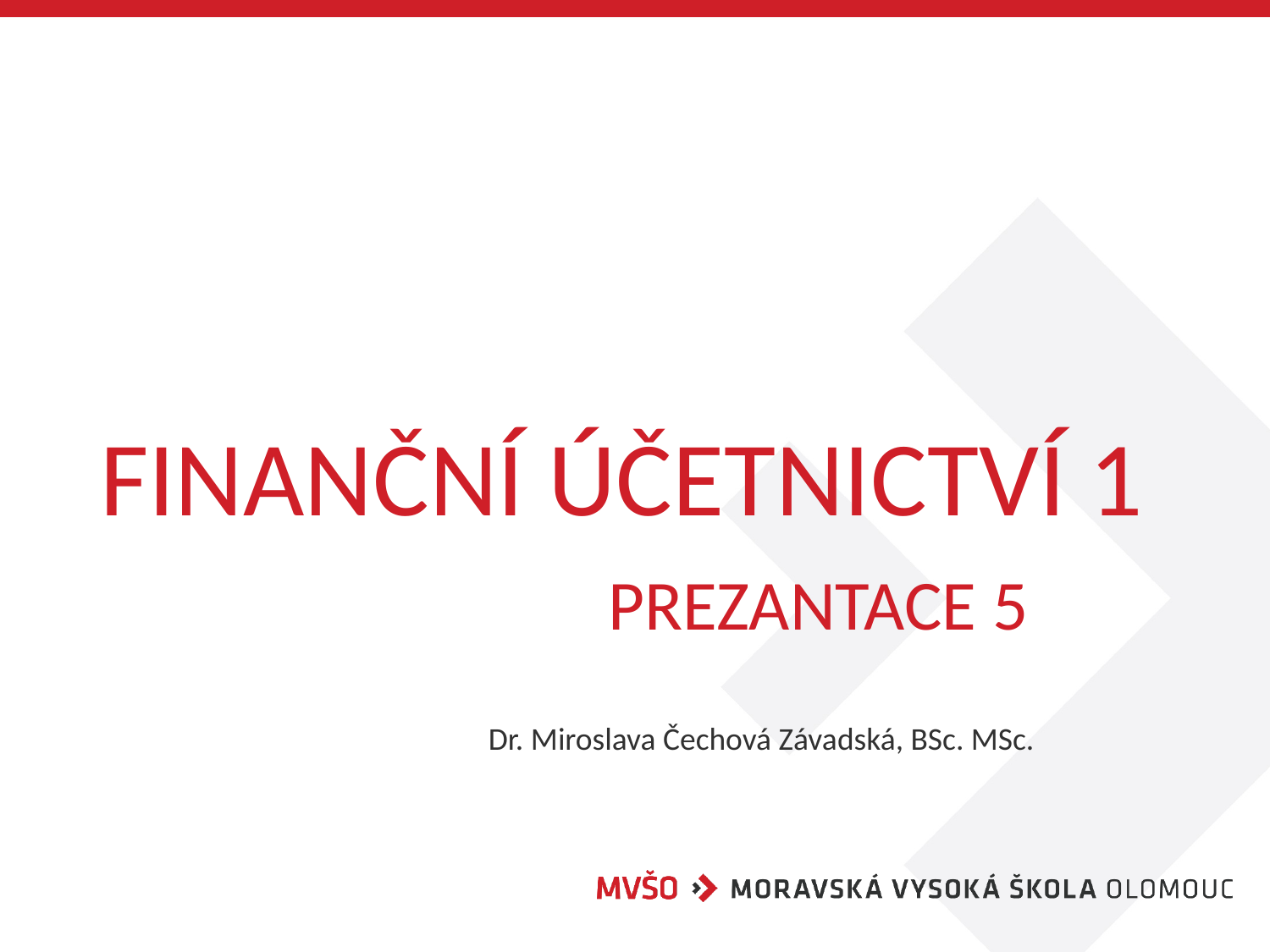

# Finanční účetnictví 1 prezantace 5

			Dr. Miroslava Čechová Závadská, BSc. MSc.